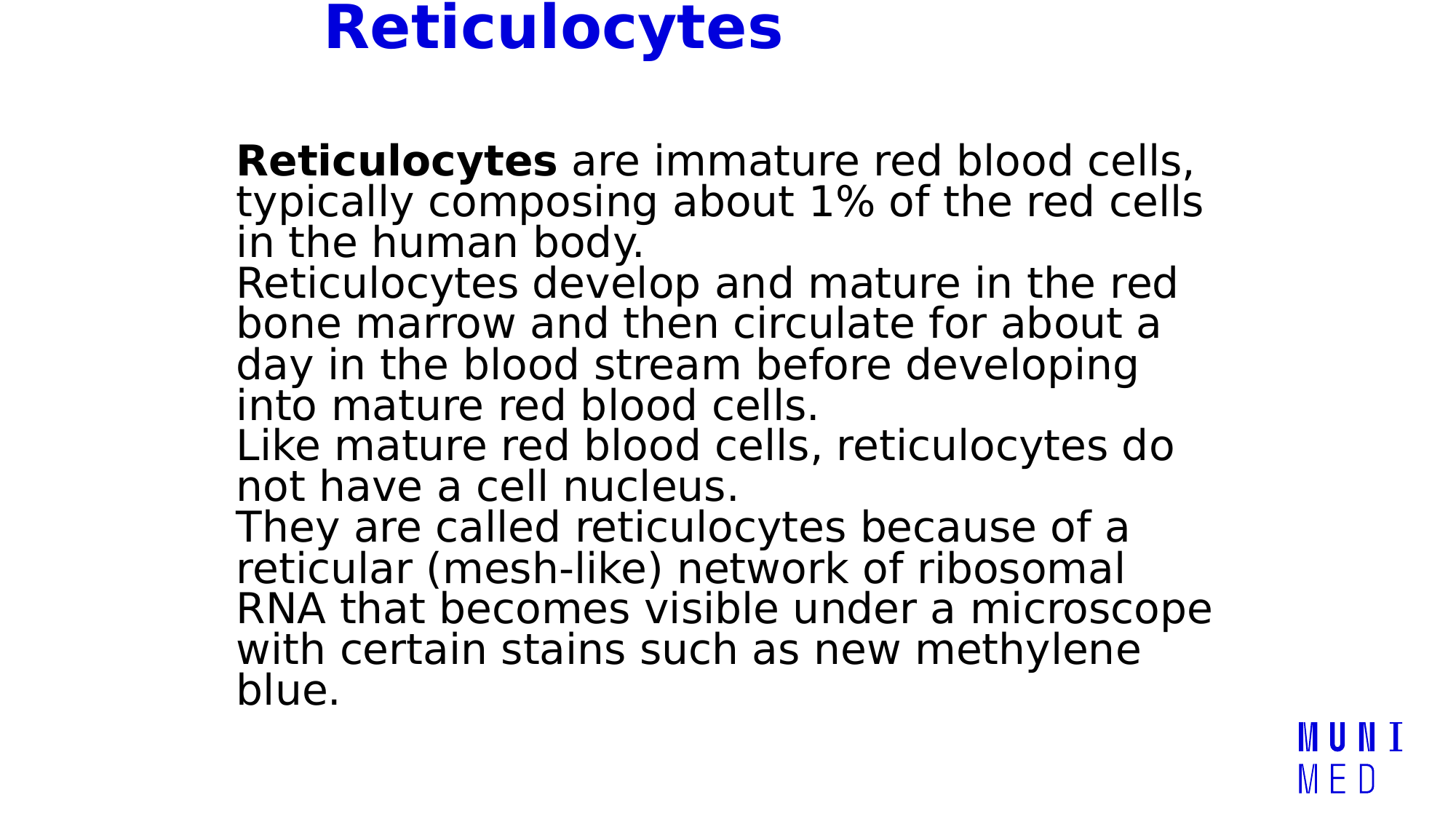

# Reticulocytes
Reticulocytes are immature red blood cells, typically composing about 1% of the red cells in the human body.
Reticulocytes develop and mature in the red bone marrow and then circulate for about a day in the blood stream before developing into mature red blood cells.
Like mature red blood cells, reticulocytes do not have a cell nucleus.
They are called reticulocytes because of a reticular (mesh-like) network of ribosomal RNA that becomes visible under a microscope with certain stains such as new methylene blue.